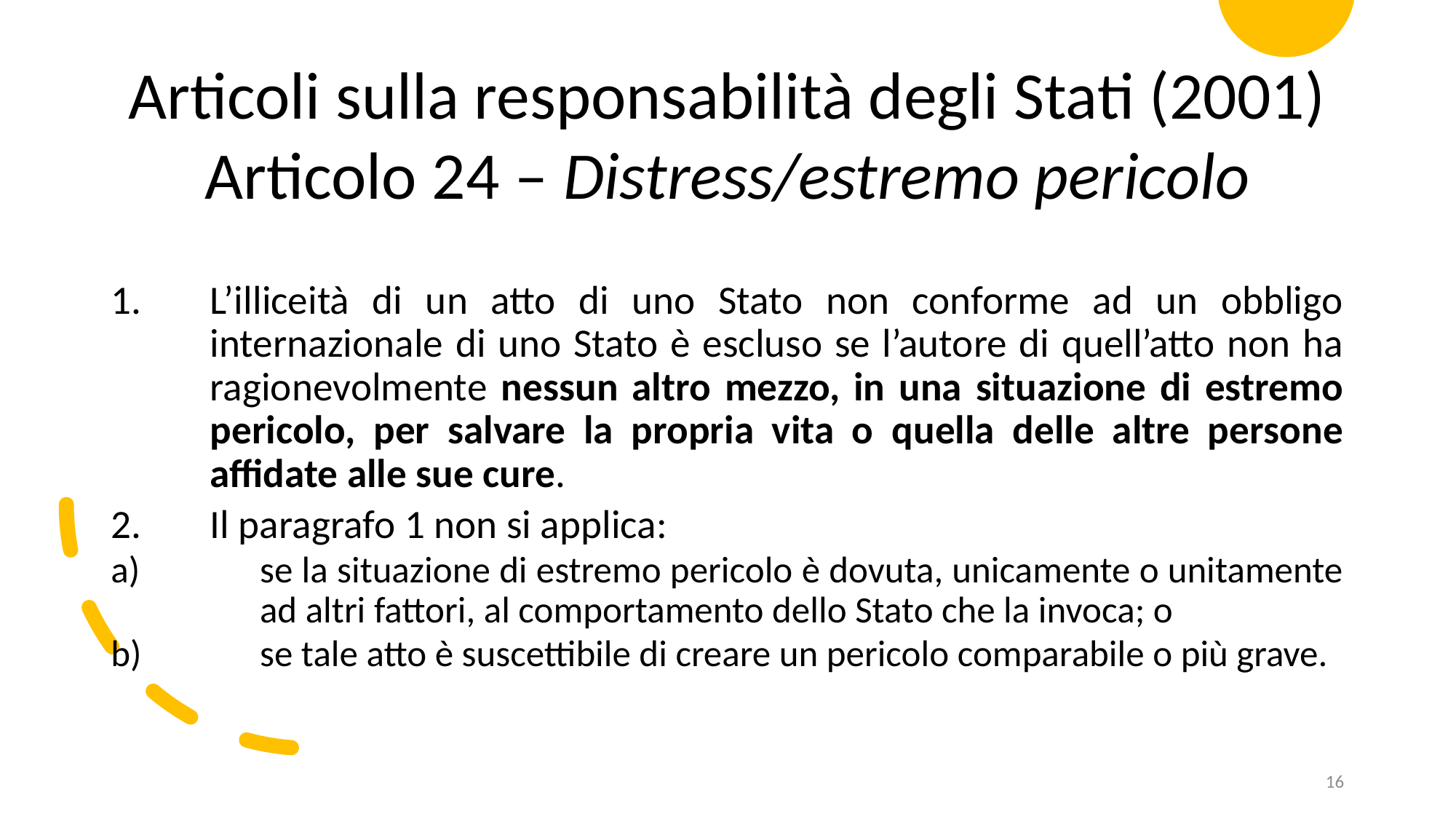

Articoli sulla responsabilità degli Stati (2001)
Articolo 24 – Distress/estremo pericolo

L’illiceità di un atto di uno Stato non conforme ad un obbligo internazionale di uno Stato è escluso se l’autore di quell’atto non ha ragionevolmente nessun altro mezzo, in una situazione di estremo pericolo, per salvare la propria vita o quella delle altre persone affidate alle sue cure.
Il paragrafo 1 non si applica:
se la situazione di estremo pericolo è dovuta, unicamente o unitamente ad altri fattori, al comportamento dello Stato che la invoca; o
se tale atto è suscettibile di creare un pericolo comparabile o più grave.

16